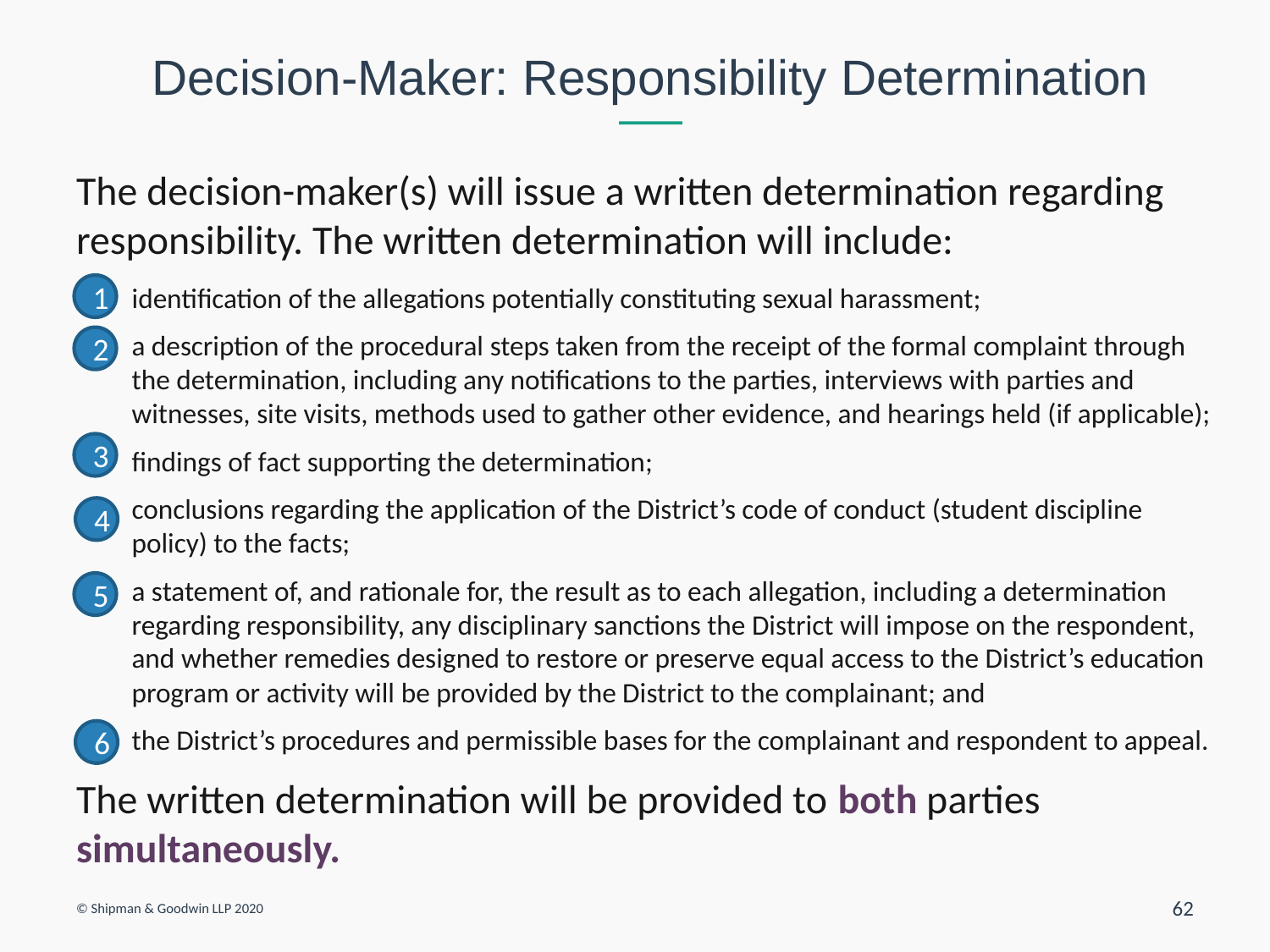

# Decision-Maker: Responsibility Determination

The decision-maker(s) will issue a written determination regarding responsibility. The written determination will include:
identification of the allegations potentially constituting sexual harassment;
a description of the procedural steps taken from the receipt of the formal complaint through the determination, including any notifications to the parties, interviews with parties and witnesses, site visits, methods used to gather other evidence, and hearings held (if applicable);
findings of fact supporting the determination;
conclusions regarding the application of the District’s code of conduct (student discipline policy) to the facts;
a statement of, and rationale for, the result as to each allegation, including a determination regarding responsibility, any disciplinary sanctions the District will impose on the respondent, and whether remedies designed to restore or preserve equal access to the District’s education program or activity will be provided by the District to the complainant; and
the District’s procedures and permissible bases for the complainant and respondent to appeal.
The written determination will be provided to both parties simultaneously.

1
2
3
4
5
6
© Shipman & Goodwin LLP 2020
62